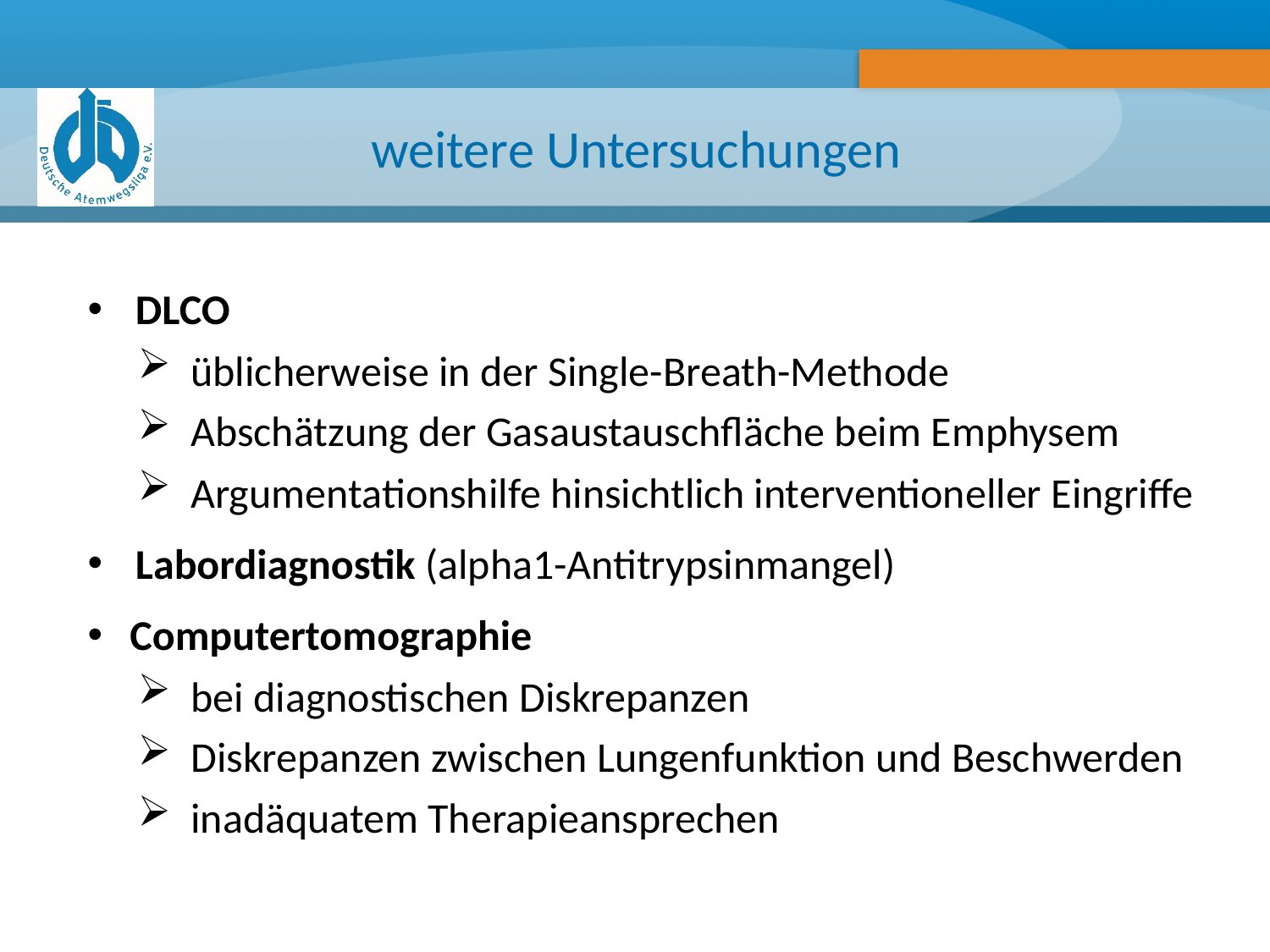

# weitere Untersuchungen
DLCO
üblicherweise in der Single-Breath-Methode
Abschätzung der Gasaustauschfläche beim Emphysem
Argumentationshilfe hinsichtlich interventioneller Eingriffe
Labordiagnostik (alpha1-Antitrypsinmangel)
Computertomographie
bei diagnostischen Diskrepanzen
Diskrepanzen zwischen Lungenfunktion und Beschwerden
inadäquatem Therapieansprechen